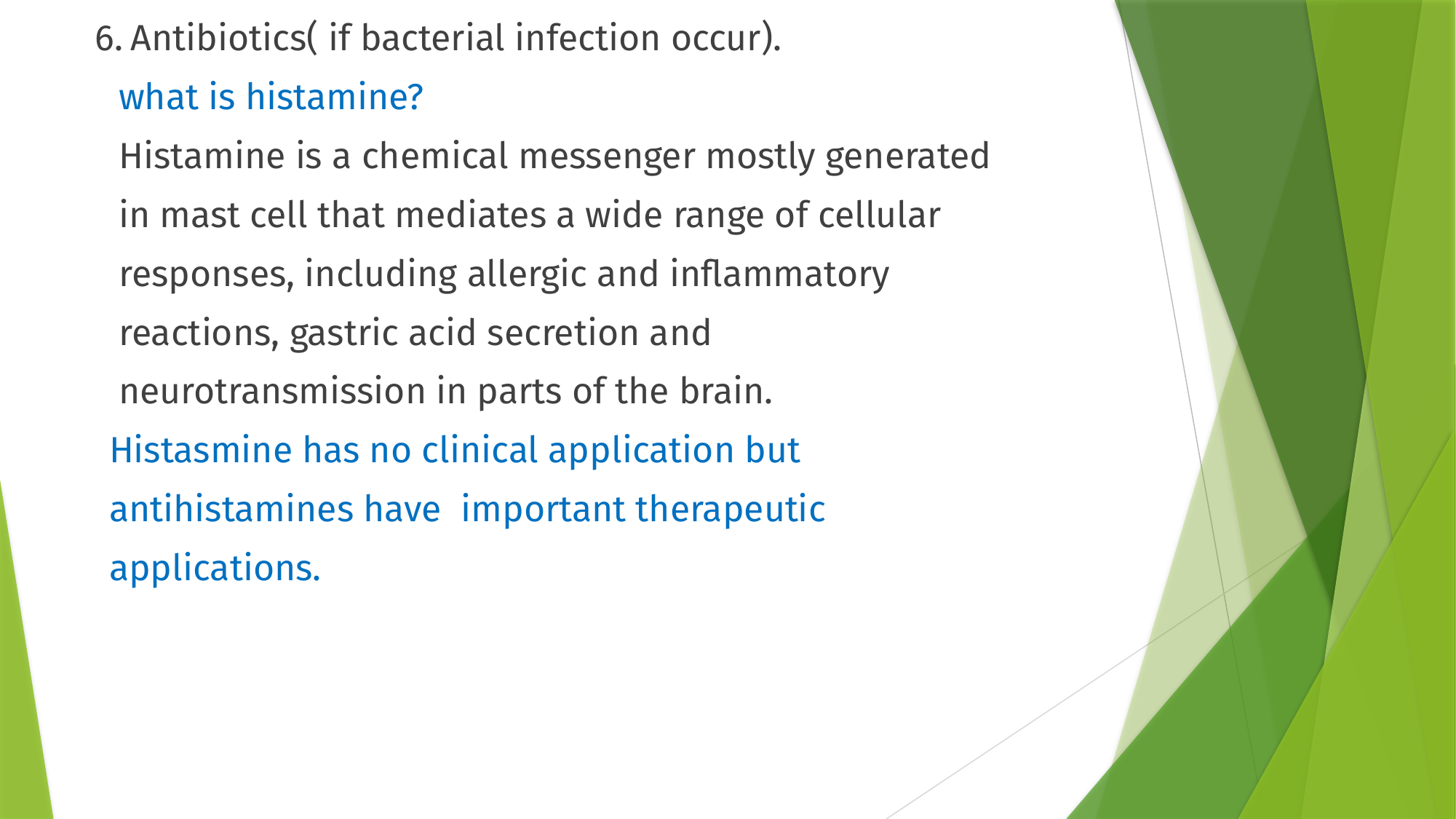

6. Antibiotics( if bacterial infection occur).
          what is histamine?
          Histamine is a chemical messenger mostly generated
          in mast cell that mediates a wide range of cellular
          responses, including allergic and inflammatory
          reactions, gastric acid secretion and
          neurotransmission in parts of the brain.
         Histasmine has no clinical application but
         antihistamines have  important therapeutic
         applications.